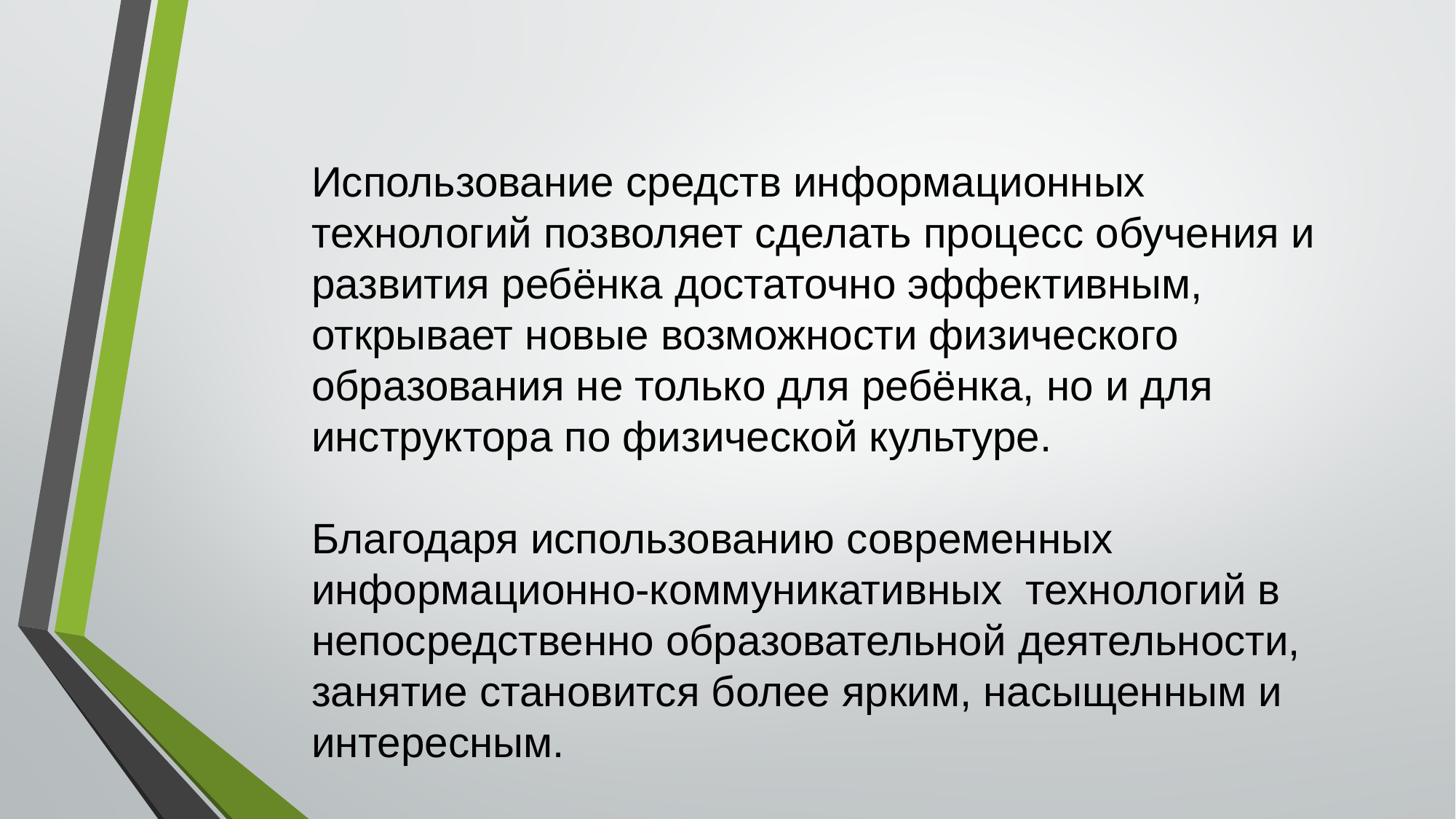

Использование средств информационных технологий позволяет сделать процесс обучения и развития ребёнка достаточно эффективным, открывает новые возможности физического образования не только для ребёнка, но и для инструктора по физической культуре.

Благодаря использованию современных информационно-коммуникативных  технологий в непосредственно образовательной деятельности,  занятие становится более ярким, насыщенным и интересным.